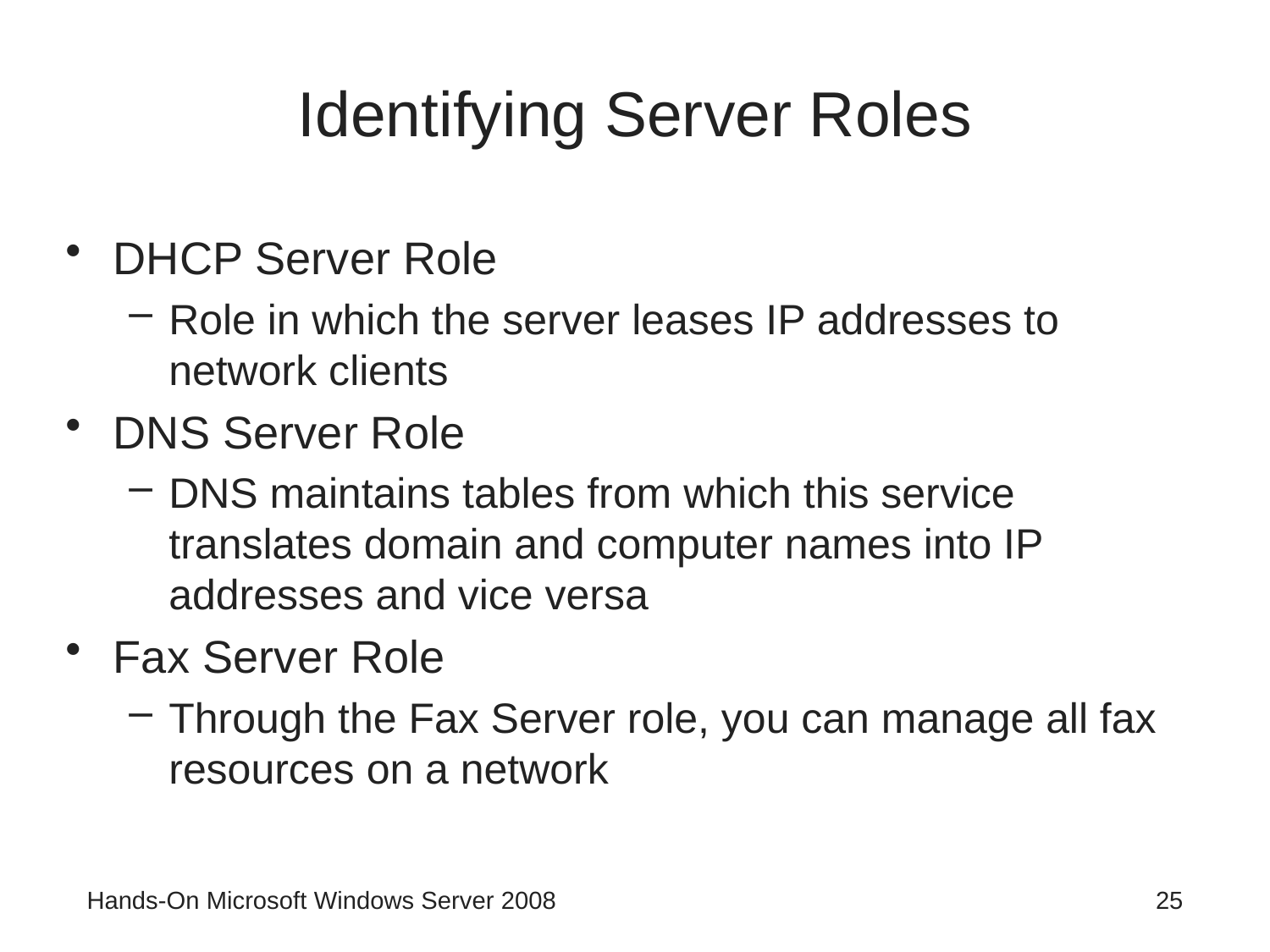

# Identifying Server Roles
DHCP Server Role
Role in which the server leases IP addresses to network clients
DNS Server Role
DNS maintains tables from which this service translates domain and computer names into IP addresses and vice versa
Fax Server Role
Through the Fax Server role, you can manage all fax resources on a network
Hands-On Microsoft Windows Server 2008
25